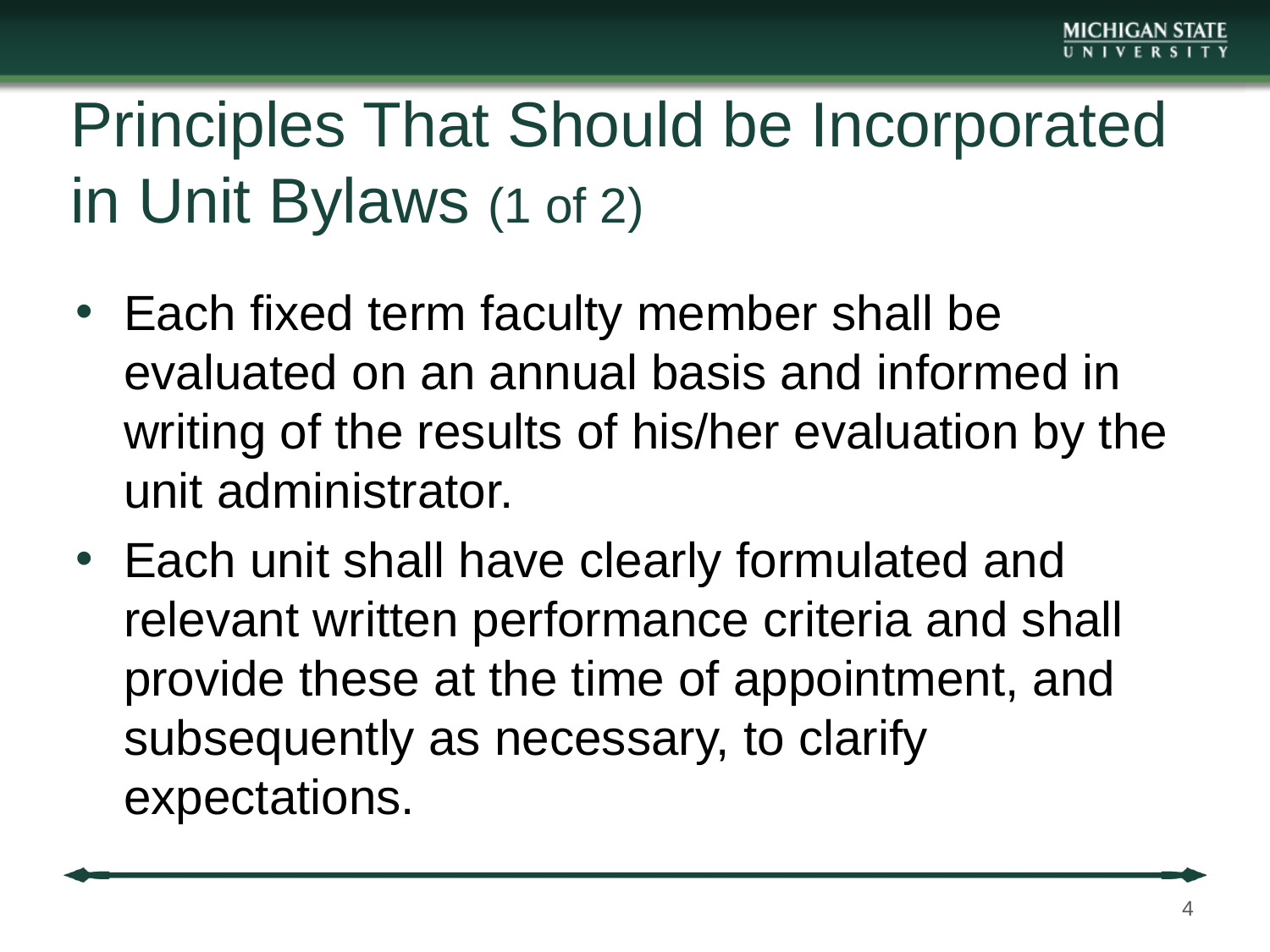

# Principles That Should be Incorporated in Unit Bylaws (1 of 2)
Each fixed term faculty member shall be evaluated on an annual basis and informed in writing of the results of his/her evaluation by the unit administrator.
Each unit shall have clearly formulated and relevant written performance criteria and shall provide these at the time of appointment, and subsequently as necessary, to clarify expectations.
4